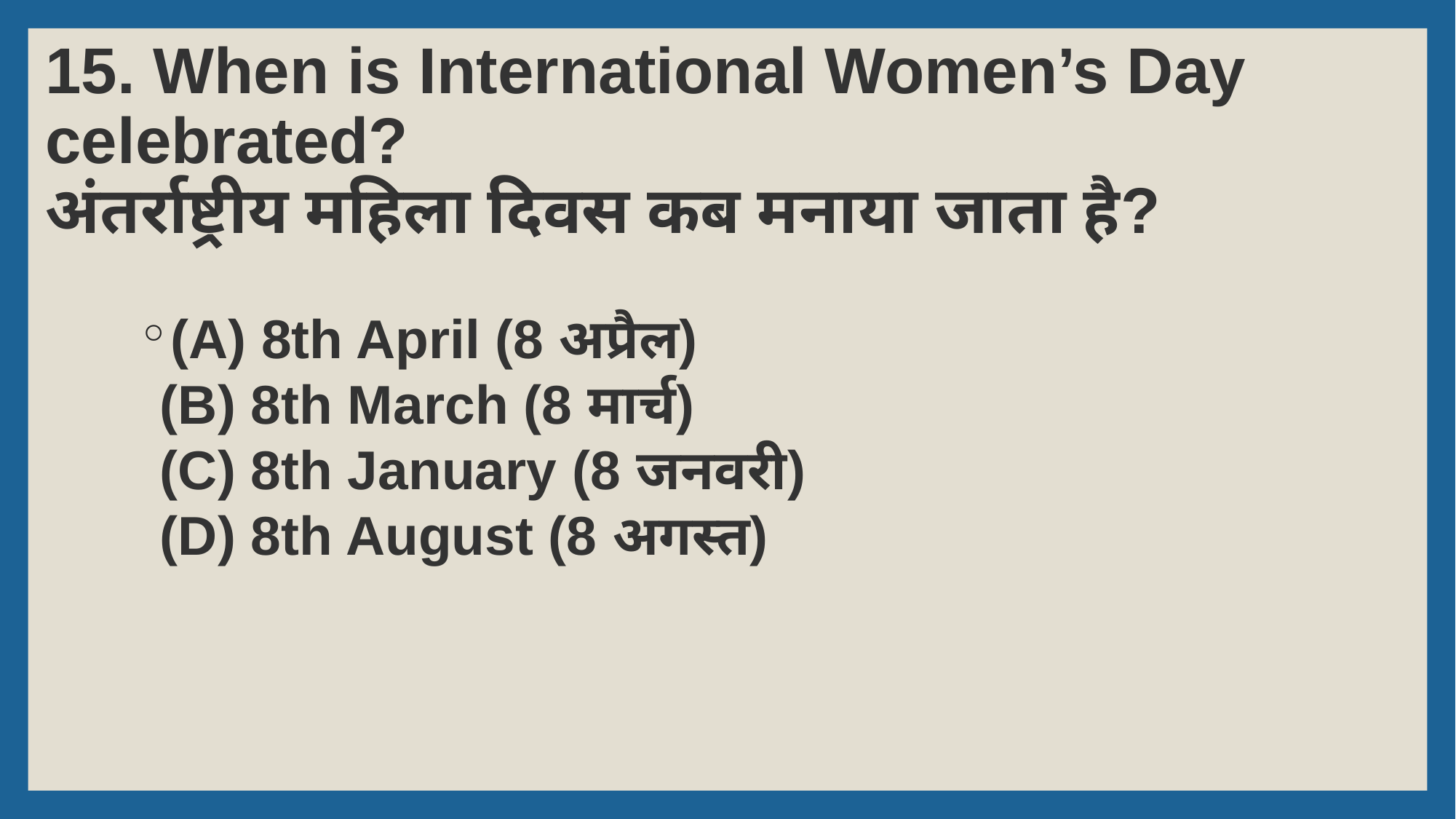

# 15. When is International Women’s Day celebrated? अंतर्राष्ट्रीय महिला दिवस कब मनाया जाता है?
(A) 8th April (8 अप्रैल)
(B) 8th March (8 मार्च)
(C) 8th January (8 जनवरी)
(D) 8th August (8 अगस्त)